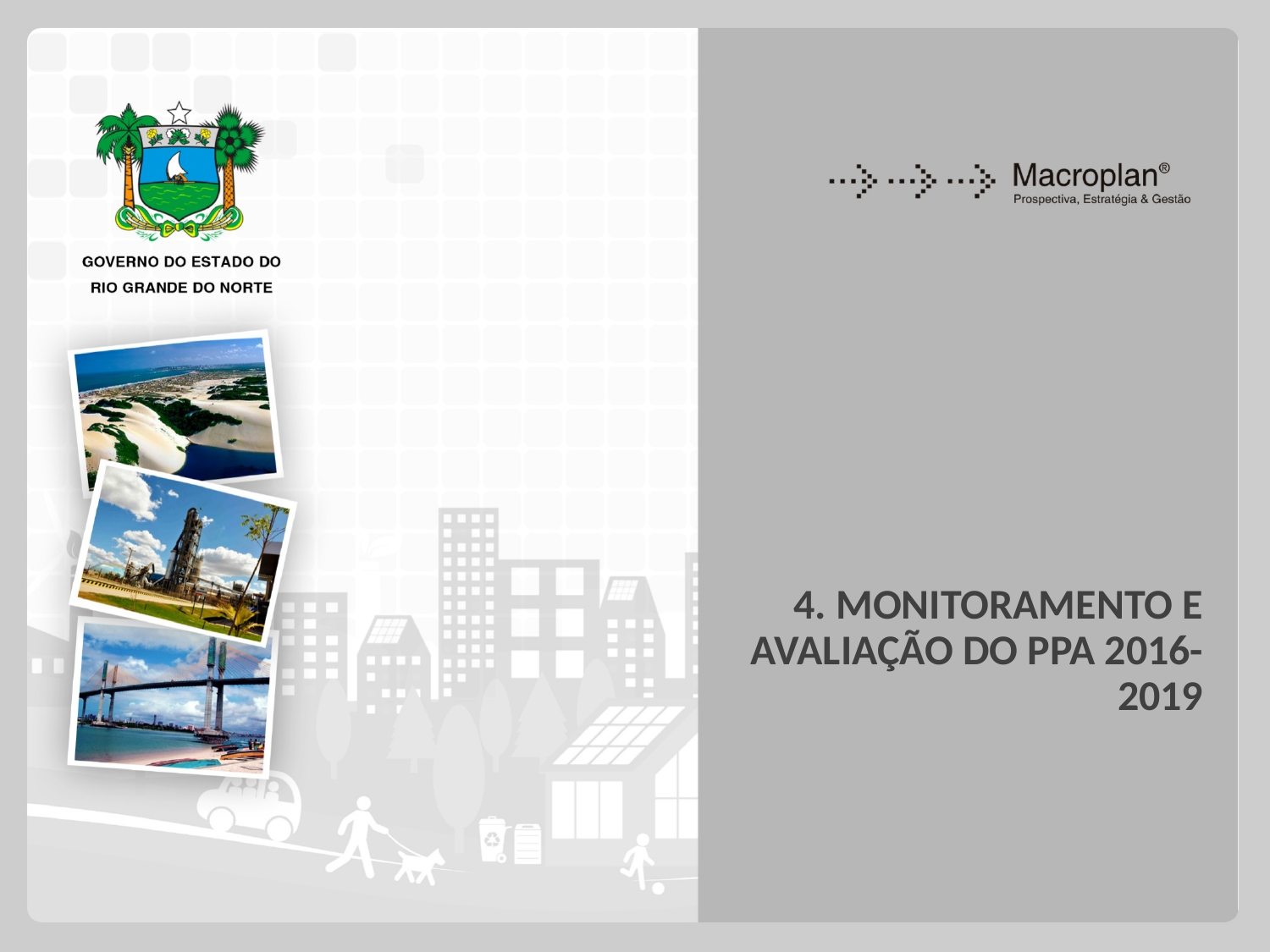

# 4. Monitoramento e Avaliação do PPA 2016-2019